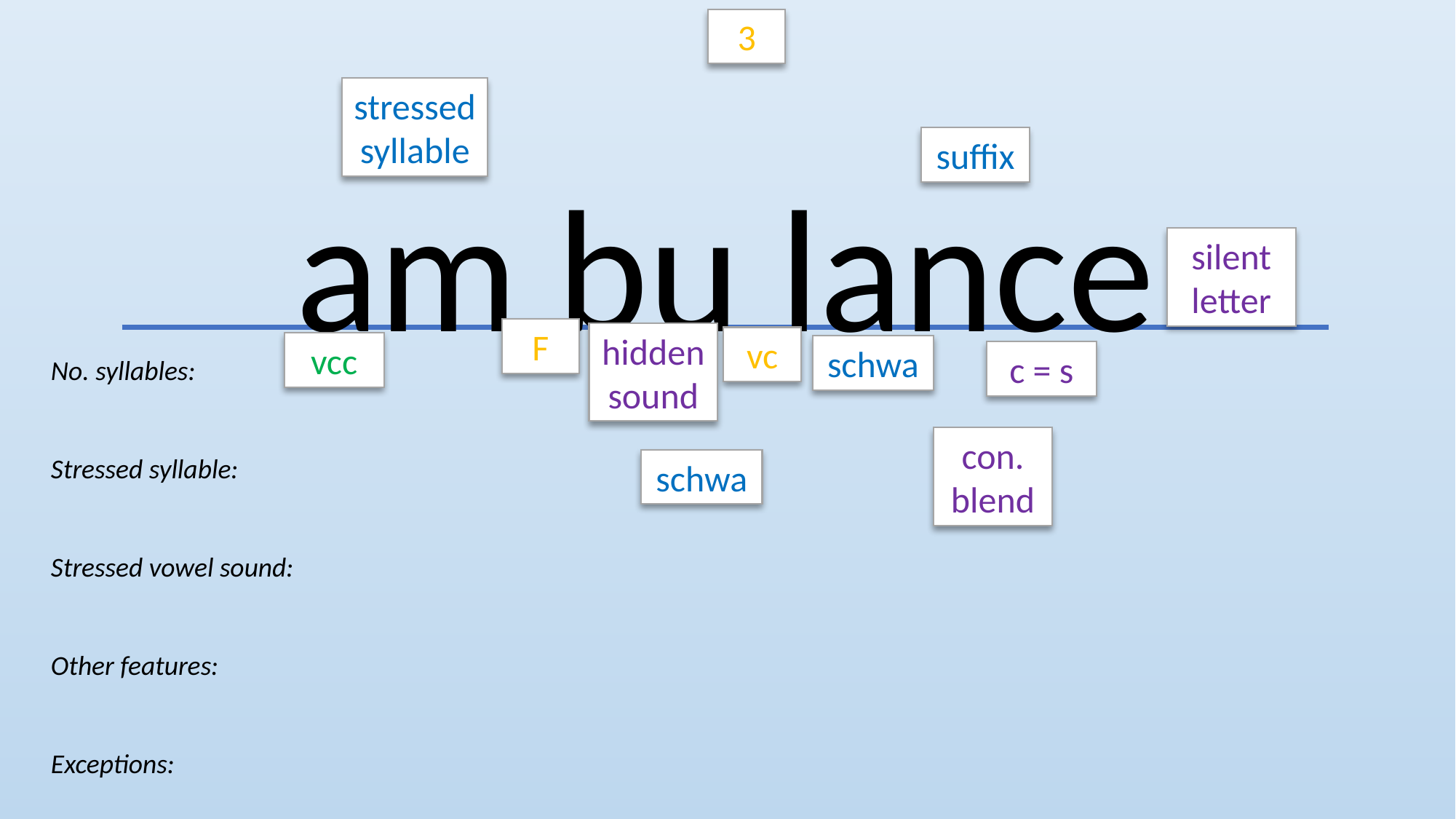

3
stressed
syllable
suffix
am bu lance
silent
letter
F
hidden sound
vc
vcc
schwa
c = s
No. syllables:

Stressed syllable:

Stressed vowel sound:

Other features:

Exceptions:
con. blend
schwa